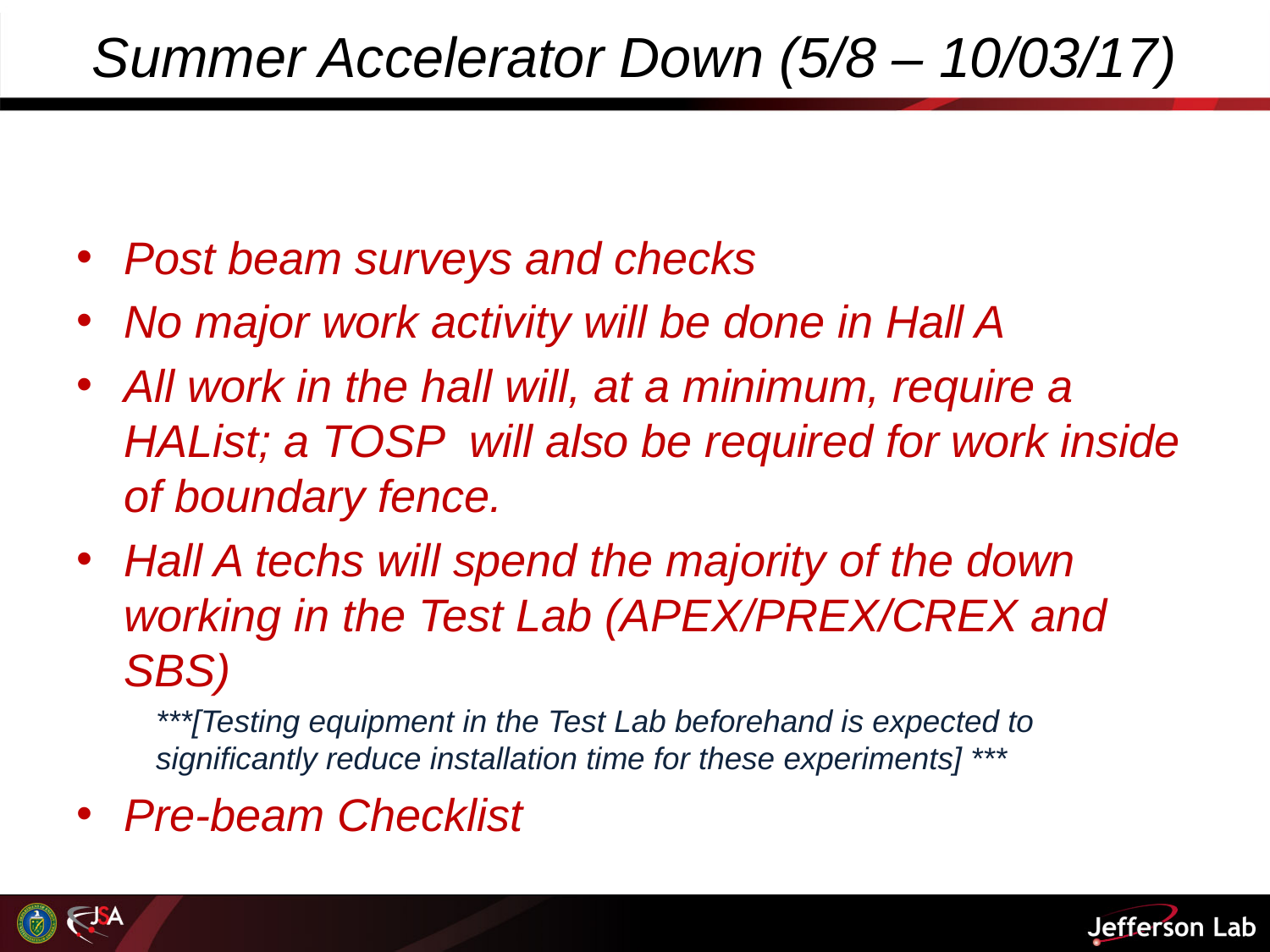

# Summer Accelerator Down (5/8 – 10/03/17)
Post beam surveys and checks
No major work activity will be done in Hall A
All work in the hall will, at a minimum, require a HAList; a TOSP  will also be required for work inside of boundary fence.
Hall A techs will spend the majority of the down working in the Test Lab (APEX/PREX/CREX and SBS)
***[Testing equipment in the Test Lab beforehand is expected to significantly reduce installation time for these experiments] ***
Pre-beam Checklist